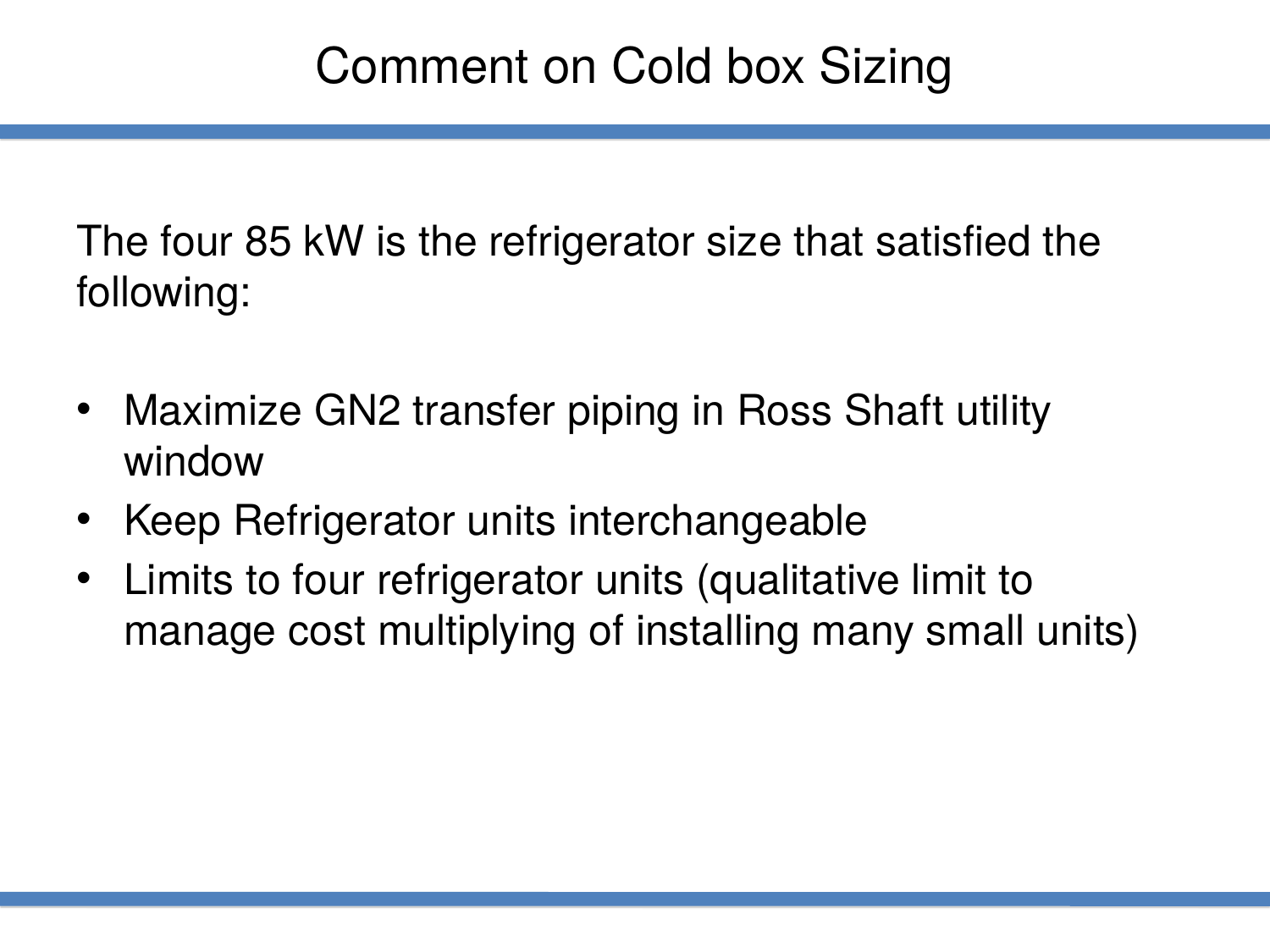

# Comment on Cold box Sizing

The four 85 kW is the refrigerator size that satisfied the following:

Maximize GN2 transfer piping in Ross Shaft utility window
Keep Refrigerator units interchangeable
Limits to four refrigerator units (qualitative limit to manage cost multiplying of installing many small units)